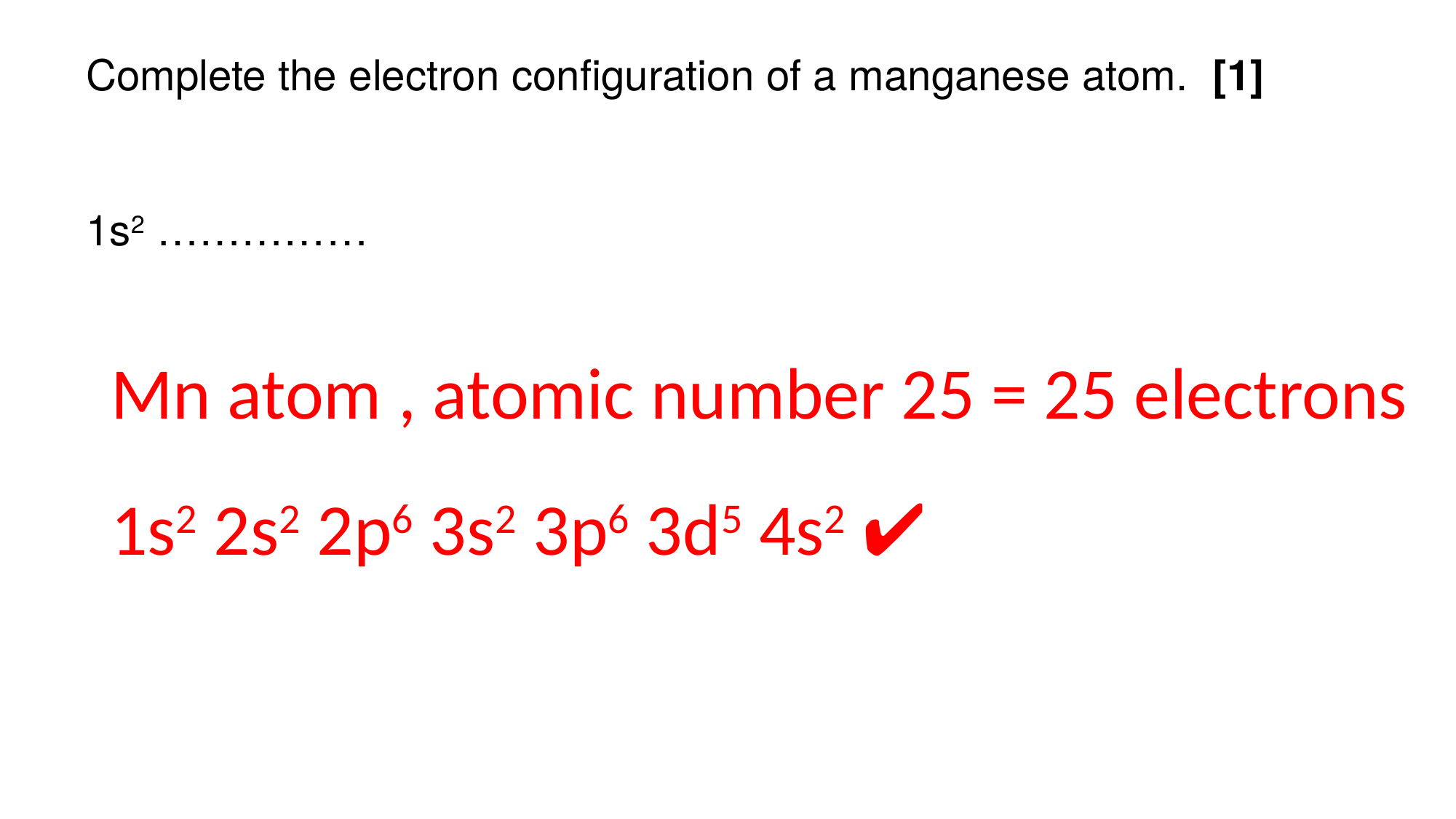

Complete the electron configuration of a manganese atom.  [1]
1s2 ……………
|  | Mn atom , atomic number 25 = 25 electrons 1s2 2s2 2p6 3s2 3p6 3d5 4s2 ✔ |
| --- | --- |